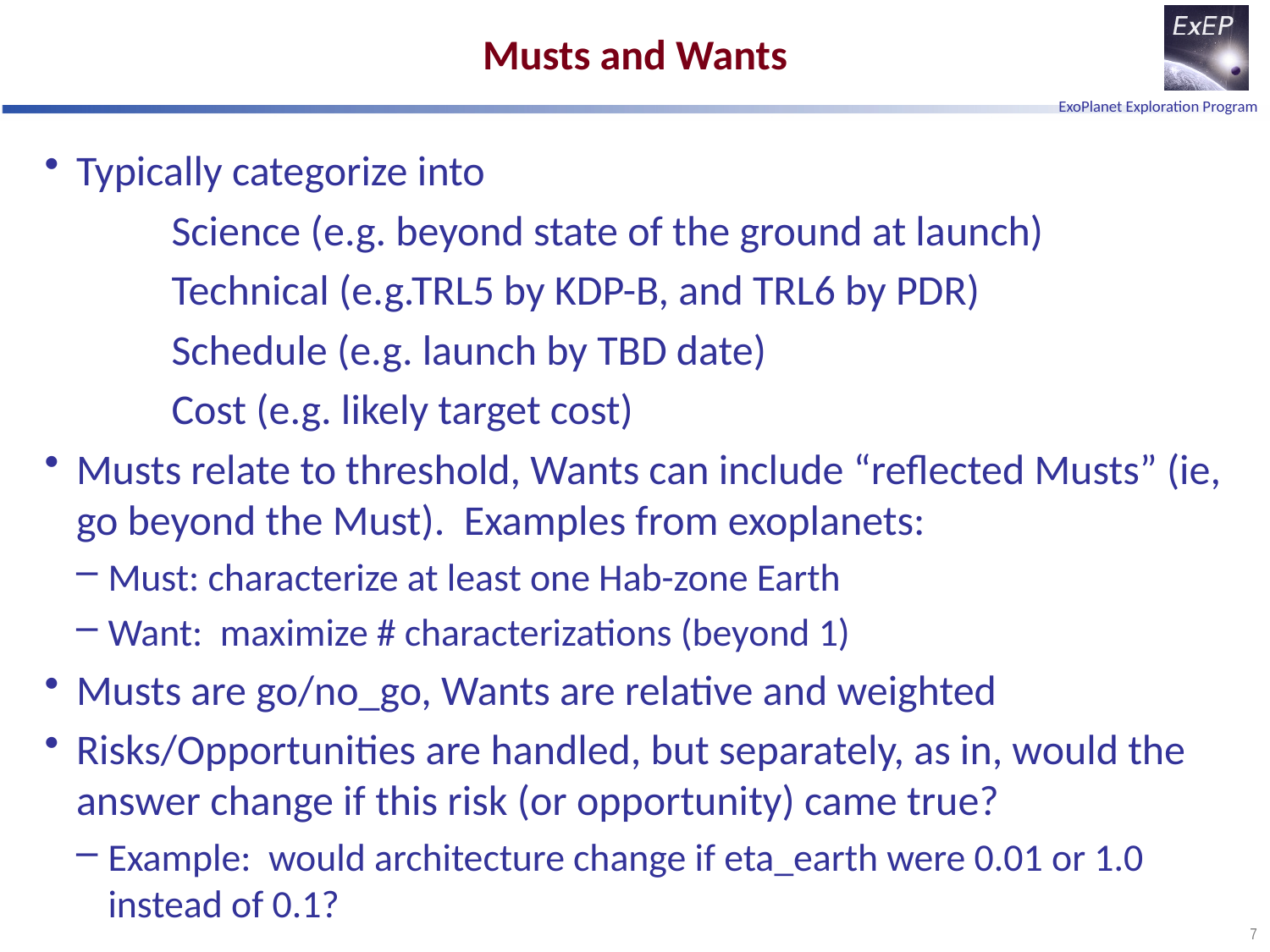

# Musts and Wants
Typically categorize into
	Science (e.g. beyond state of the ground at launch)
	Technical (e.g.TRL5 by KDP-B, and TRL6 by PDR)
	Schedule (e.g. launch by TBD date)
	Cost (e.g. likely target cost)
Musts relate to threshold, Wants can include “reflected Musts” (ie, go beyond the Must).  Examples from exoplanets:
Must: characterize at least one Hab-zone Earth
Want:  maximize # characterizations (beyond 1)
Musts are go/no_go, Wants are relative and weighted
Risks/Opportunities are handled, but separately, as in, would the answer change if this risk (or opportunity) came true?
Example:  would architecture change if eta_earth were 0.01 or 1.0 instead of 0.1?
7